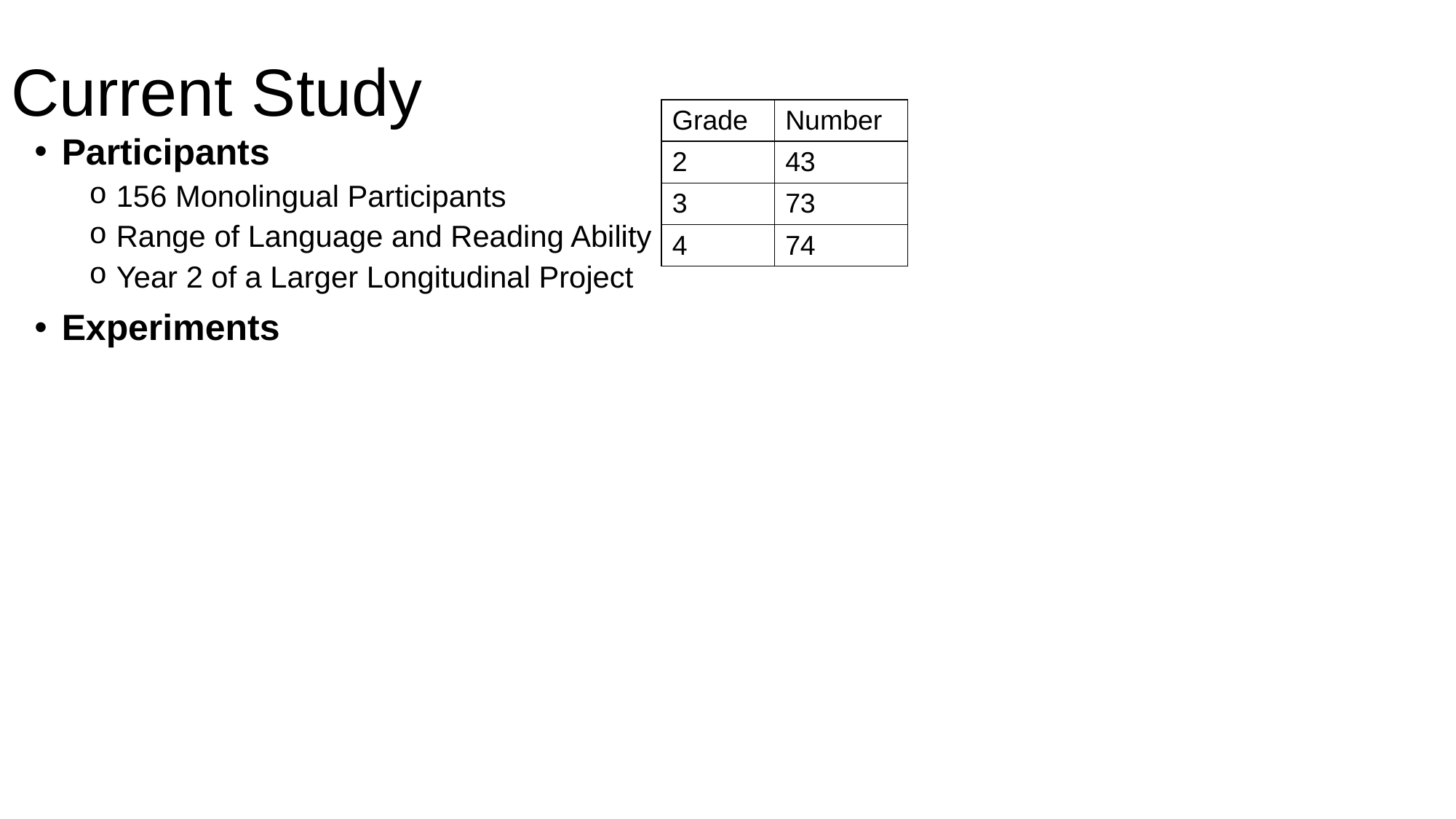

# Current Study
| Grade | Number |
| --- | --- |
| 2 | 43 |
| 3 | 73 |
| 4 | 74 |
Participants
156 Monolingual Participants
Range of Language and Reading Ability
Year 2 of a Larger Longitudinal Project
Experiments